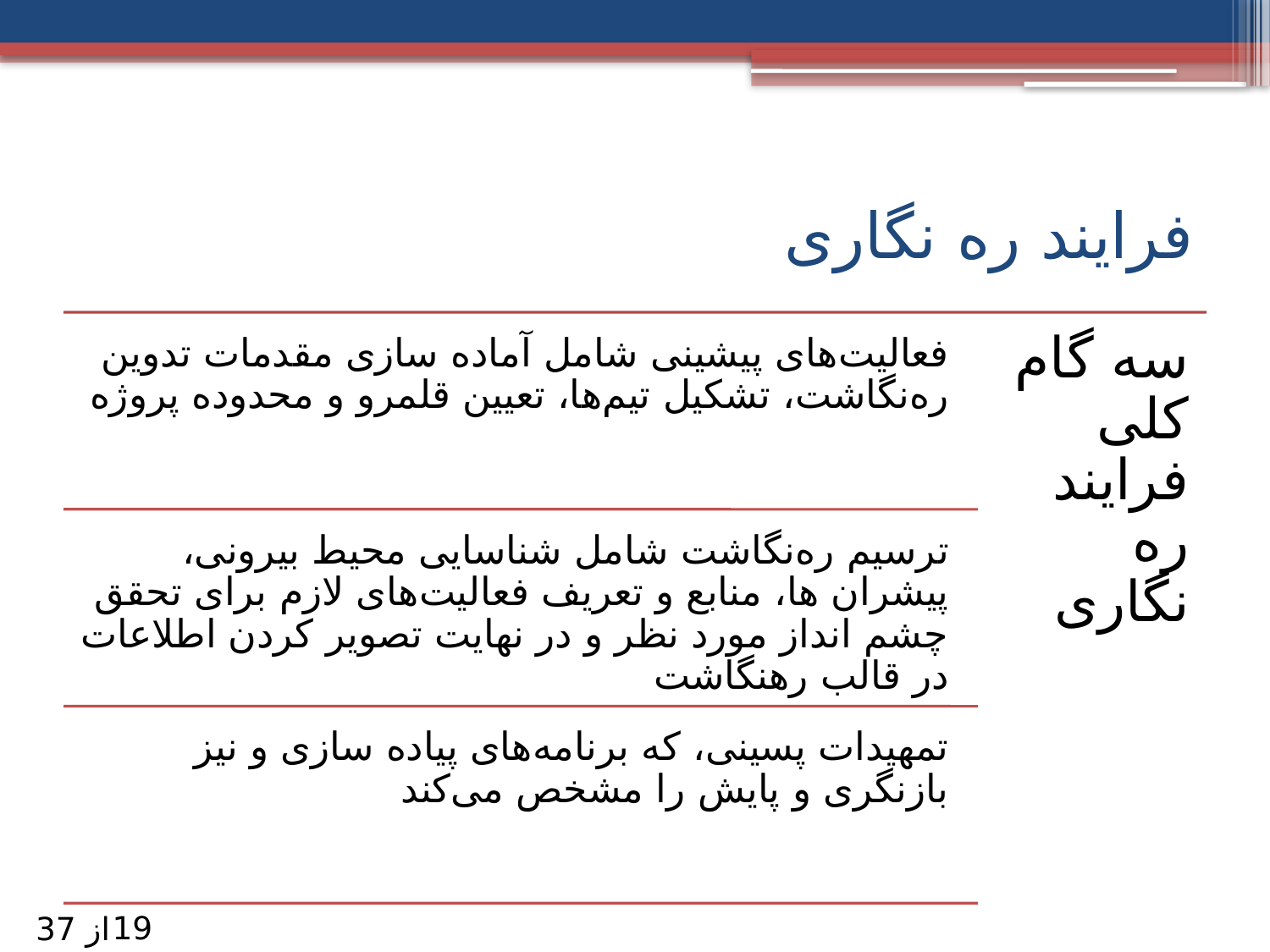

# فرایند ره نگاری
سه گام کلی فرایند ره نگاری
فعالیت‌های پیشینی شامل آماده سازی مقدمات تدوین ره‌نگاشت، تشکیل تیم‌ها، تعیین قلمرو و محدوده پروژه
ترسیم ره‌نگاشت شامل شناسایی محیط بیرونی، پیشران ها، منابع و تعریف فعالیت‌های لازم برای تحقق چشم انداز مورد نظر و در نهایت تصویر کردن اطلاعات در قالب رهنگاشت
تمهیدات پسینی، که برنامه‌های پیاده سازی و نیز بازنگری و پایش را مشخص می‌کند
19
از 37